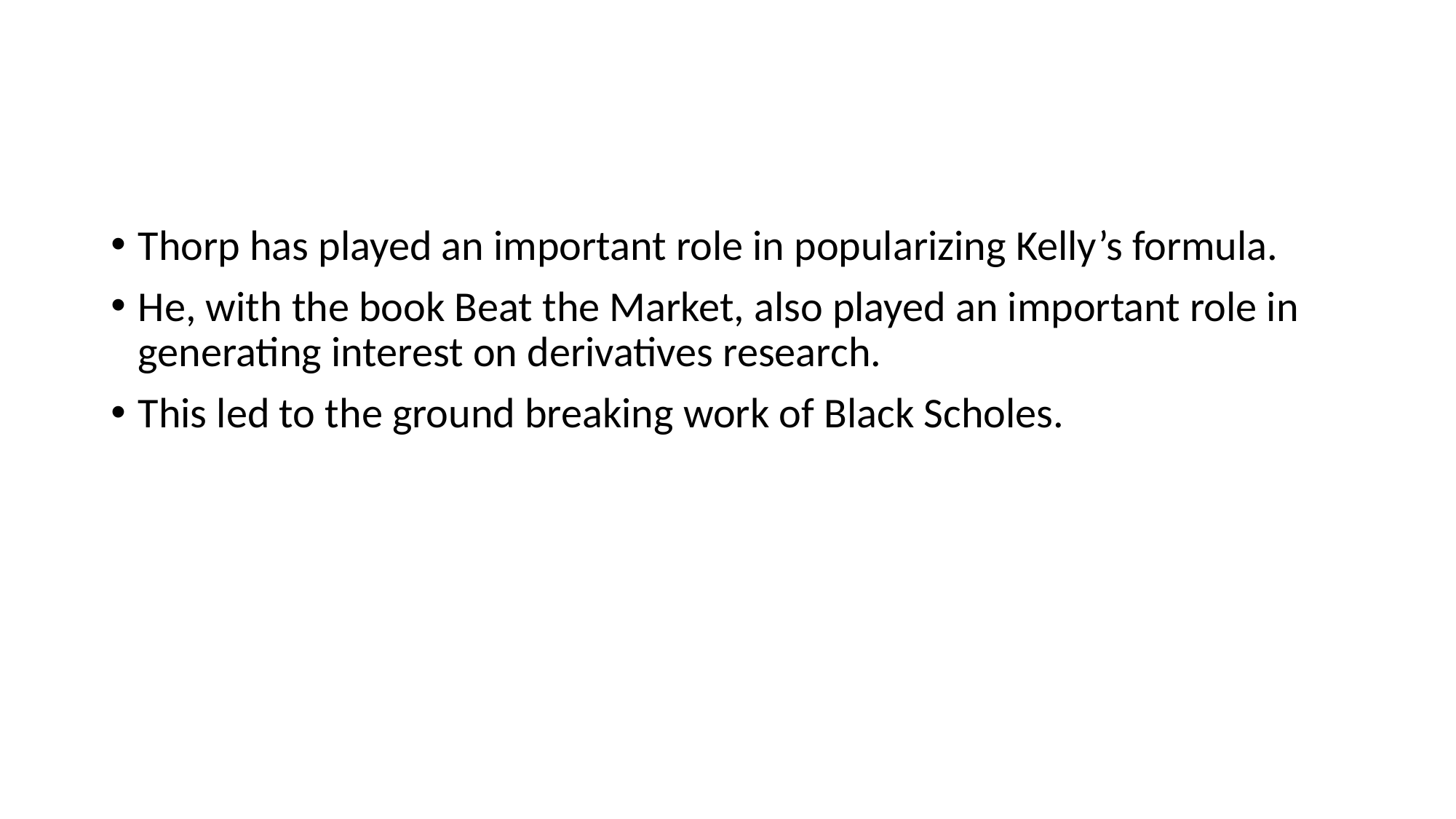

#
Thorp has played an important role in popularizing Kelly’s formula.
He, with the book Beat the Market, also played an important role in generating interest on derivatives research.
This led to the ground breaking work of Black Scholes.